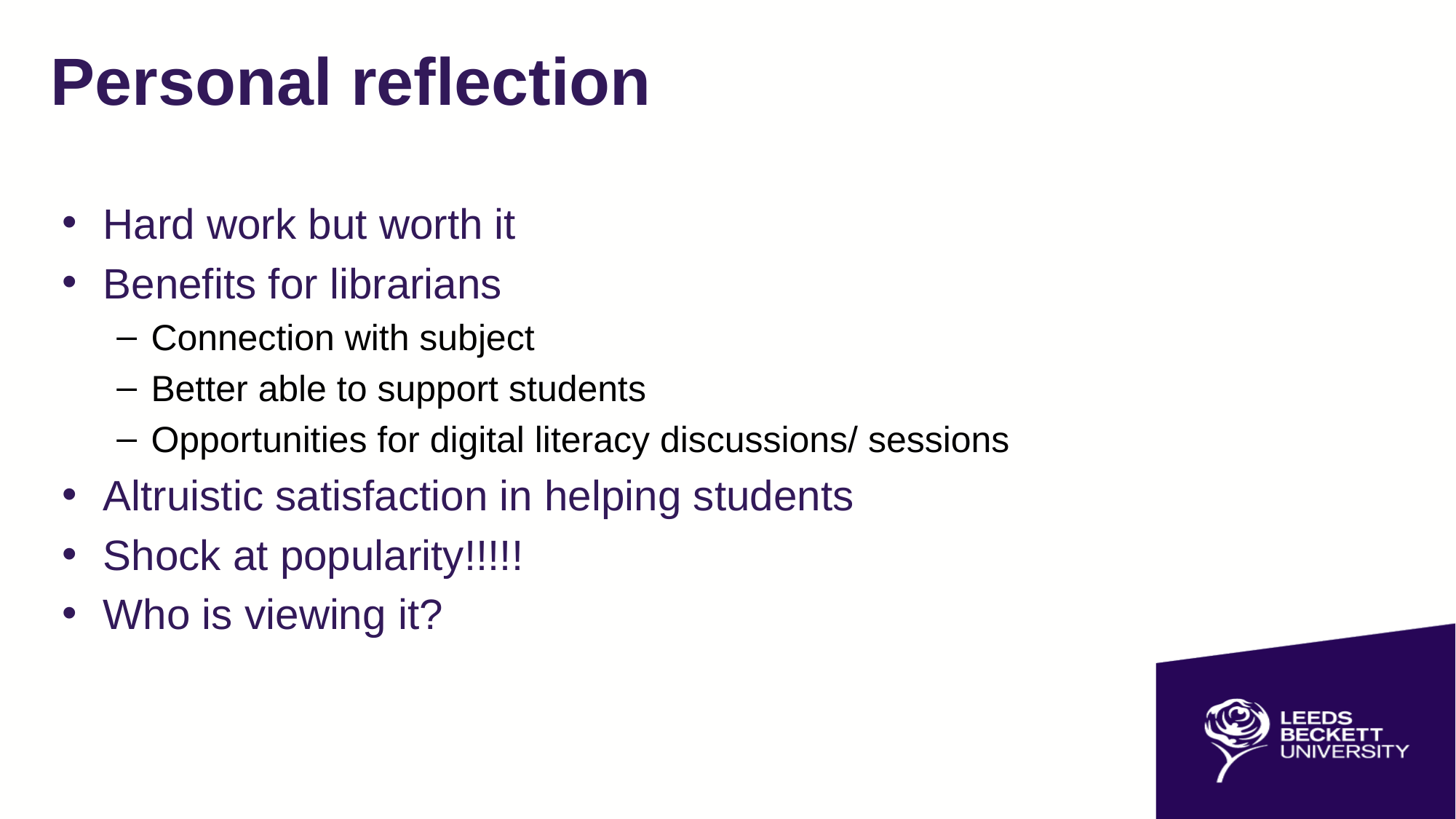

# Personal reflection
Hard work but worth it
Benefits for librarians
Connection with subject
Better able to support students
Opportunities for digital literacy discussions/ sessions
Altruistic satisfaction in helping students
Shock at popularity!!!!!
Who is viewing it?